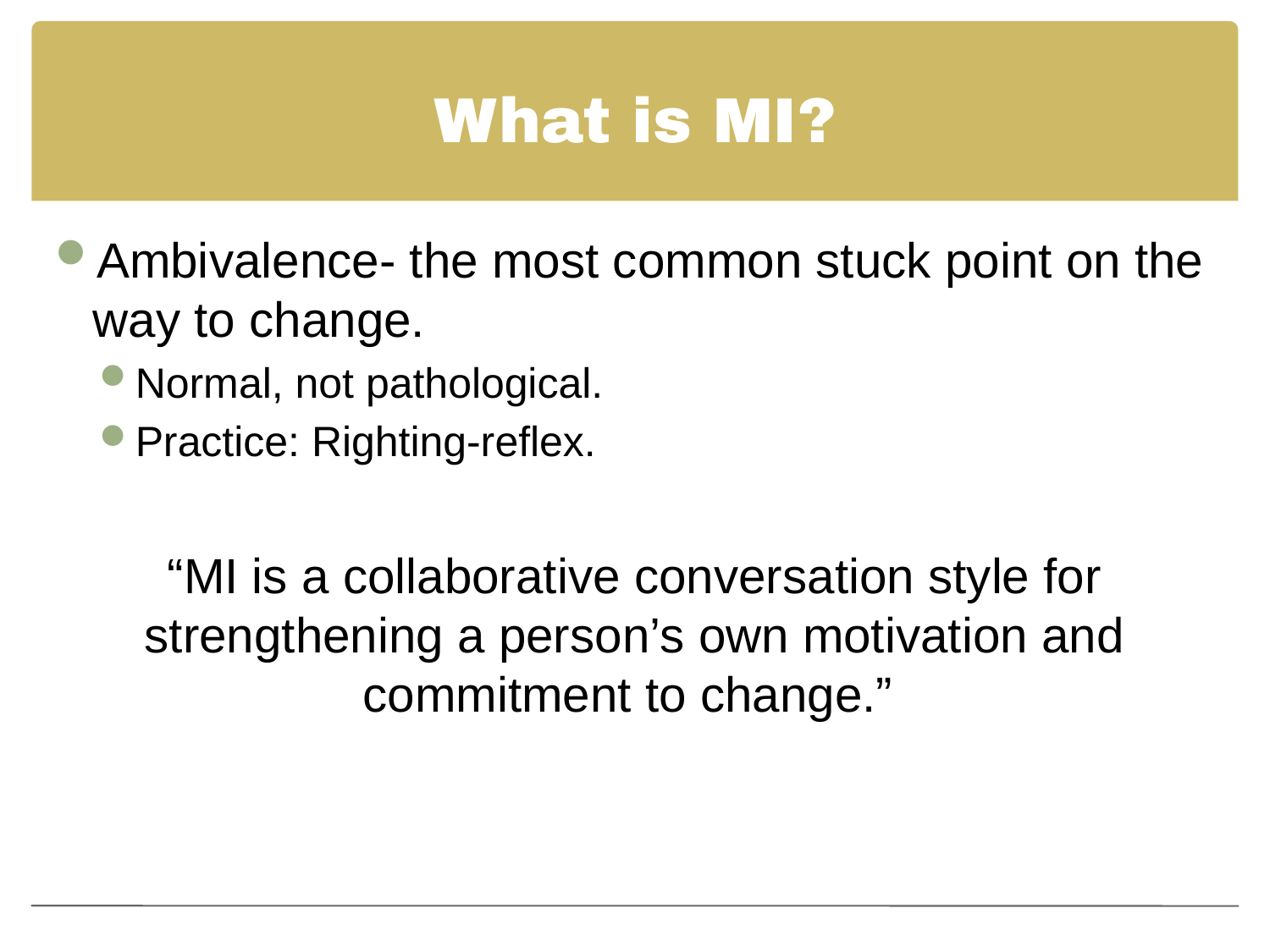

# What is MI?
Ambivalence- the most common stuck point on the way to change.
Normal, not pathological.
Practice: Righting-reflex.

“MI is a collaborative conversation style for strengthening a person’s own motivation and commitment to change.”